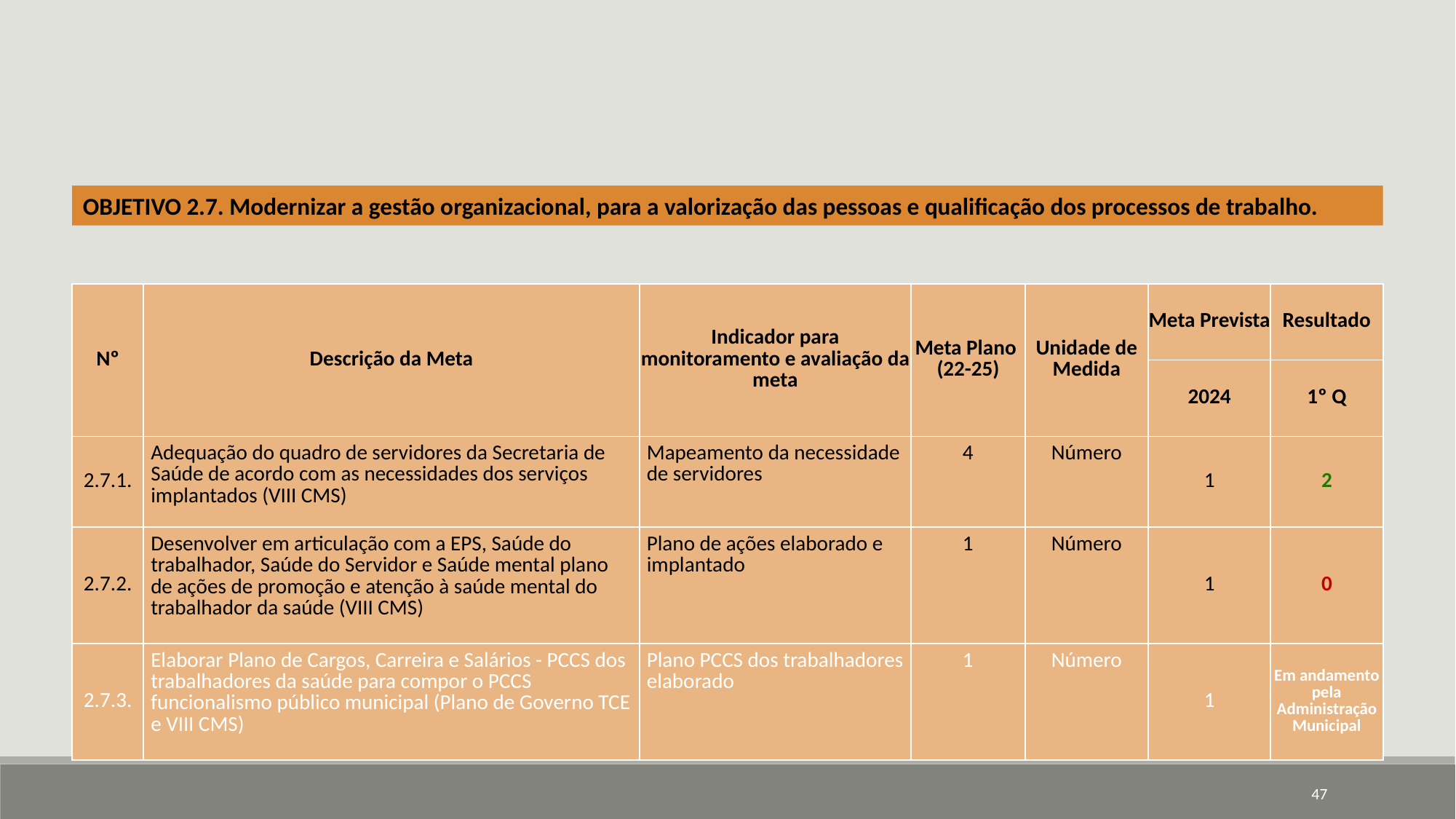

OBJETIVO 2.7. Modernizar a gestão organizacional, para a valorização das pessoas e qualificação dos processos de trabalho.
| Nº | Descrição da Meta | Indicador para monitoramento e avaliação da meta | Meta Plano (22-25) | Unidade de Medida | Meta Prevista | Resultado |
| --- | --- | --- | --- | --- | --- | --- |
|  |  |  |  |  | 2024 | 1º Q |
| 2.7.1. | Adequação do quadro de servidores da Secretaria de Saúde de acordo com as necessidades dos serviços implantados (VIII CMS) | Mapeamento da necessidade de servidores | 4 | Número | 1 | 2 |
| 2.7.2. | Desenvolver em articulação com a EPS, Saúde do trabalhador, Saúde do Servidor e Saúde mental plano de ações de promoção e atenção à saúde mental do trabalhador da saúde (VIII CMS) | Plano de ações elaborado e implantado | 1 | Número | 1 | 0 |
| 2.7.3. | Elaborar Plano de Cargos, Carreira e Salários - PCCS dos trabalhadores da saúde para compor o PCCS funcionalismo público municipal (Plano de Governo TCE e VIII CMS) | Plano PCCS dos trabalhadores elaborado | 1 | Número | 1 | Em andamento pela Administração Municipal |
47